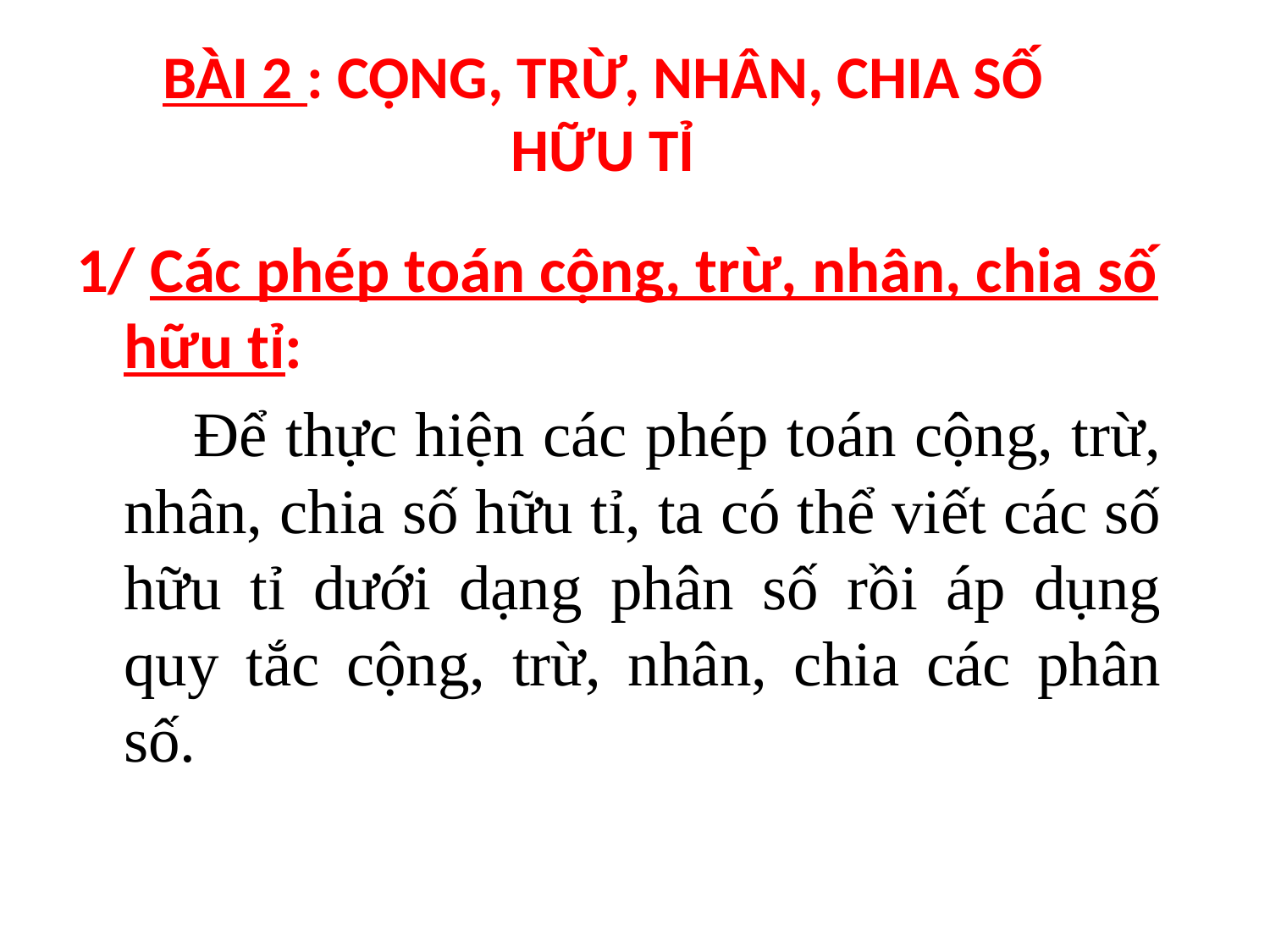

# BÀI 2 : CỘNG, TRỪ, NHÂN, CHIA SỐ HỮU TỈ
1/ Các phép toán cộng, trừ, nhân, chia số hữu tỉ:
       Để thực hiện các phép toán cộng, trừ, nhân, chia số hữu tỉ, ta có thể viết các số hữu tỉ dưới dạng phân số rồi áp dụng quy tắc cộng, trừ, nhân, chia các phân số.